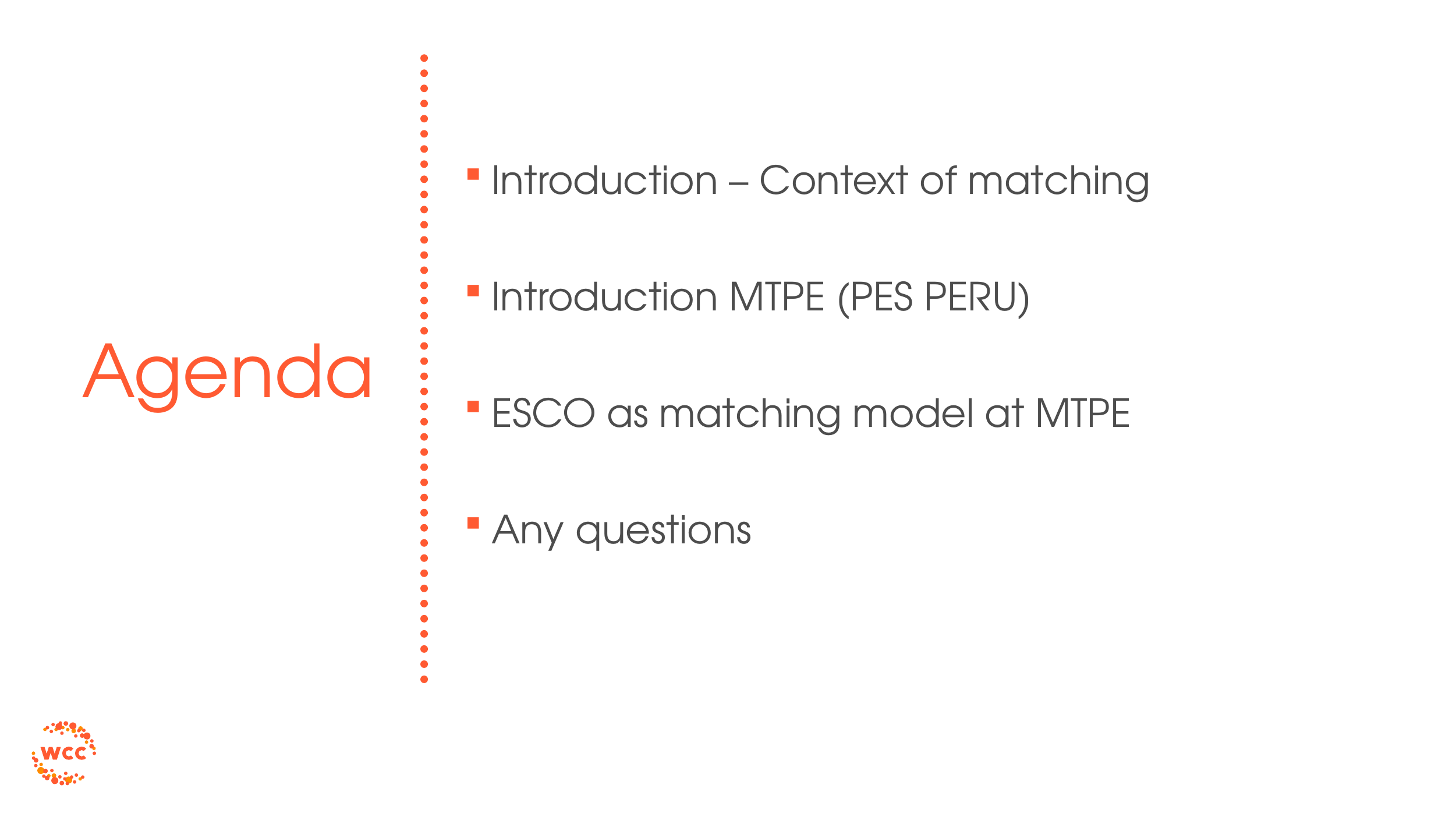

Agenda
Introduction – Context of matching
Introduction MTPE (PES PERU)
ESCO as matching model at MTPE
Any questions